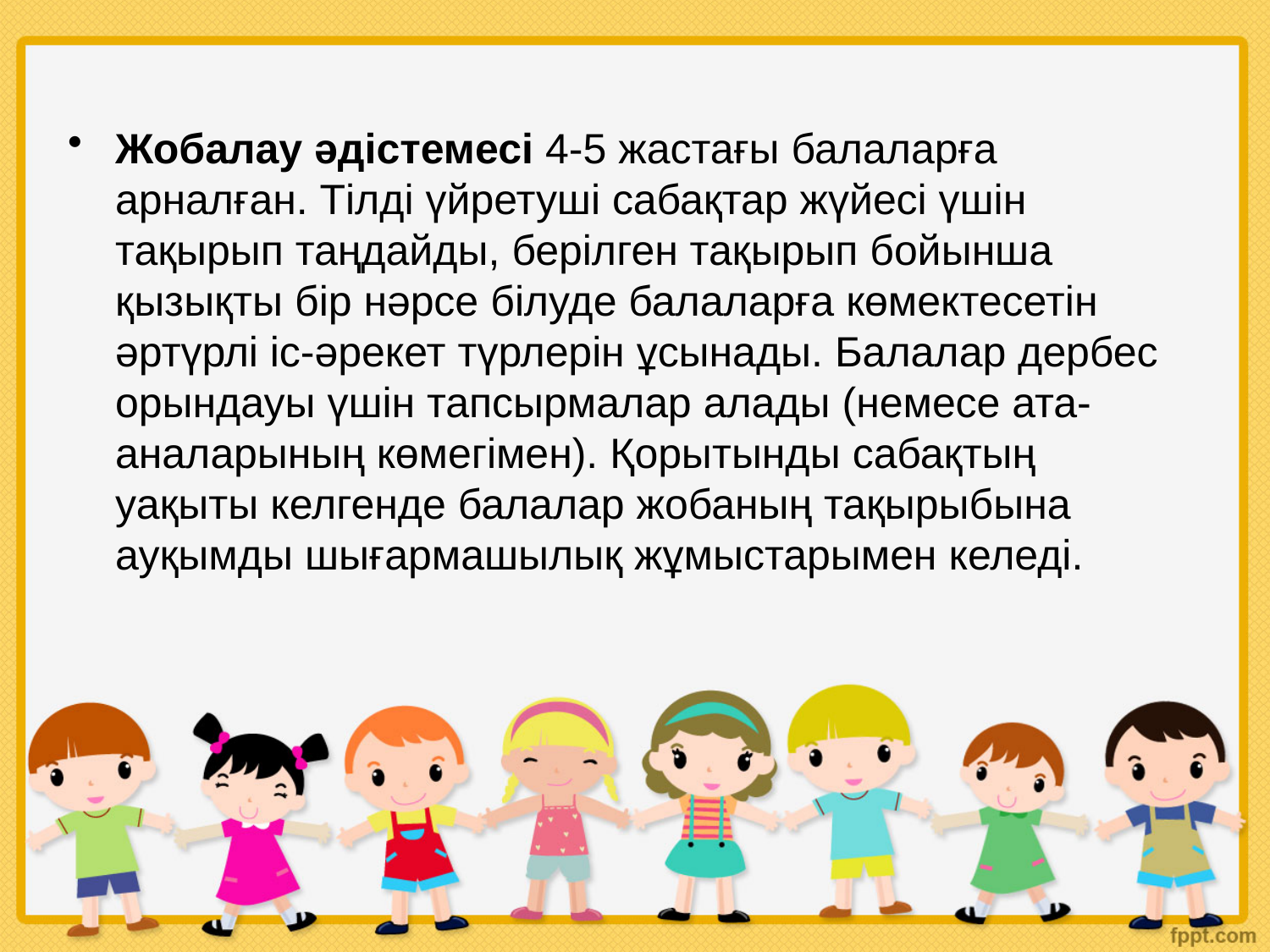

Жобалау әдістемесі 4-5 жастағы балаларға арналған. Тілді үйретуші сабақтар жүйесі үшін тақырып таңдайды, берілген тақырып бойынша қызықты бір нәрсе білуде балаларға көмектесетін әртүрлі іс-әрекет түрлерін ұсынады. Балалар дербес орындауы үшін тапсырмалар алады (немесе ата-аналарының көмегімен). Қорытынды сабақтың уақыты келгенде балалар жобаның тақырыбына ауқымды шығармашылық жұмыстарымен келеді.